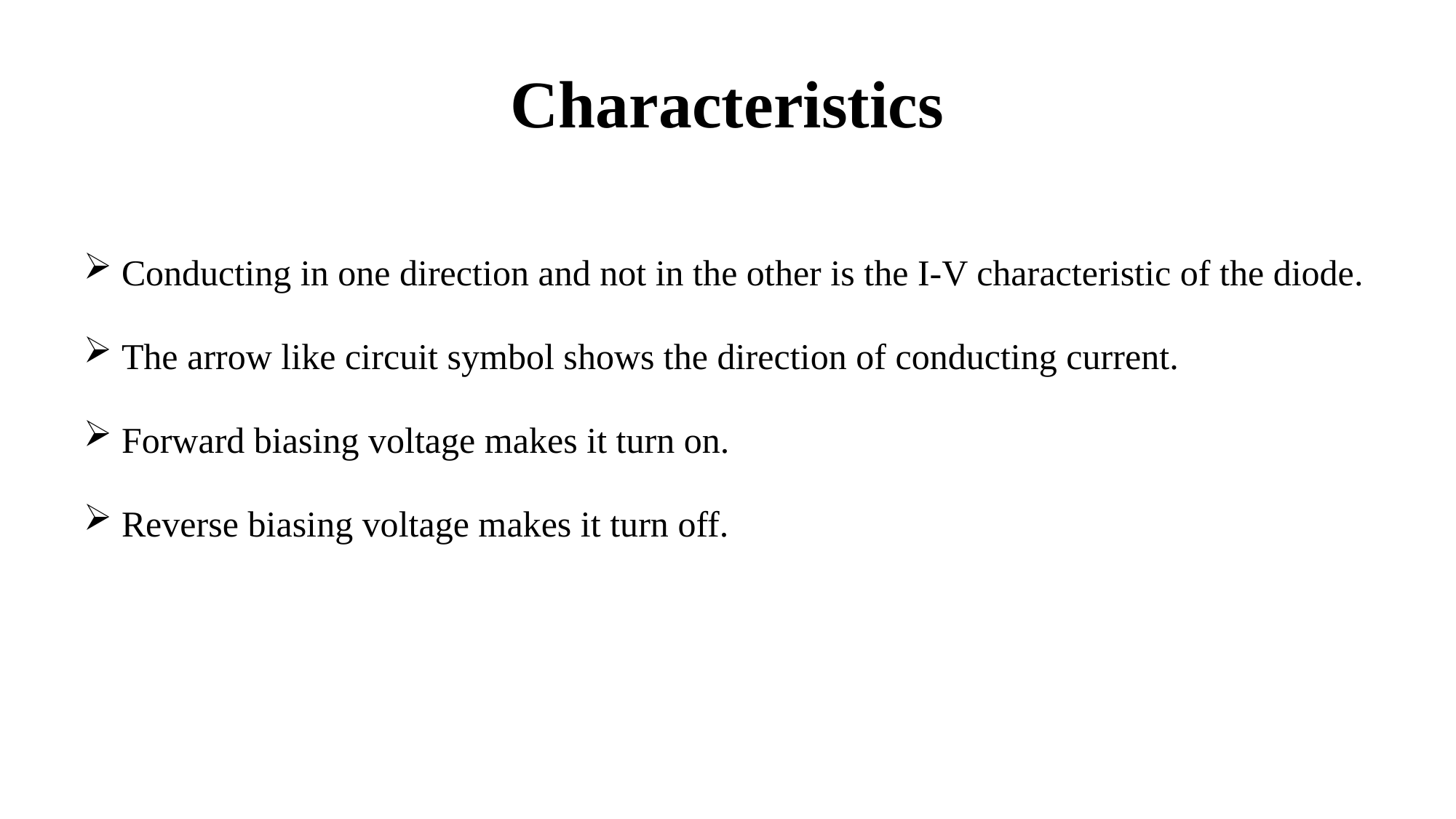

# Characteristics
 Conducting in one direction and not in the other is the I-V characteristic of the diode.
 The arrow like circuit symbol shows the direction of conducting current.
 Forward biasing voltage makes it turn on.
 Reverse biasing voltage makes it turn off.